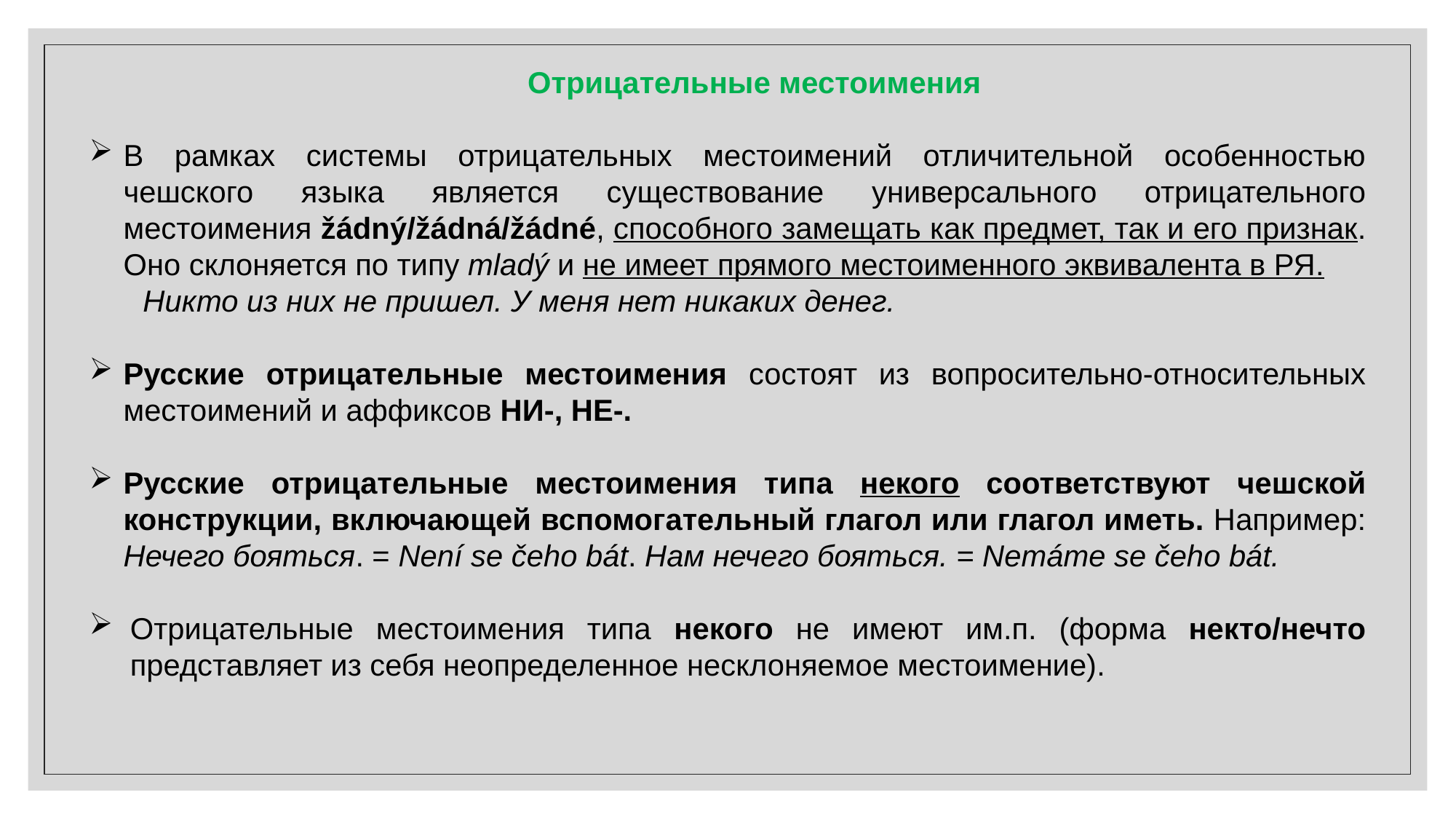

Отрицательные местоимения

В рамках системы отрицательных местоимений отличительной особенностью чешского языка является существование универсального отрицательного местоимения žádný/žádná/žádné, способного замещать как предмет, так и его признак. Оно склоняется по типу mladý и не имеет прямого местоименного эквивалента в РЯ.
Никто из них не пришел. У меня нет никаких денег.

Русские отрицательные местоимения состоят из вопросительно-относительных местоимений и аффиксов НИ-, НЕ-.

Русские отрицательные местоимения типа некого соответствуют чешской конструкции, включающей вспомогательный глагол или глагол иметь. Например: Нечего бояться. = Není se čeho bát. Нам нечего бояться. = Nemáme se čeho bát.

Отрицательные местоимения типа некого не имеют им.п. (форма некто/нечто представляет из себя неопределенное несклоняемое местоимение).